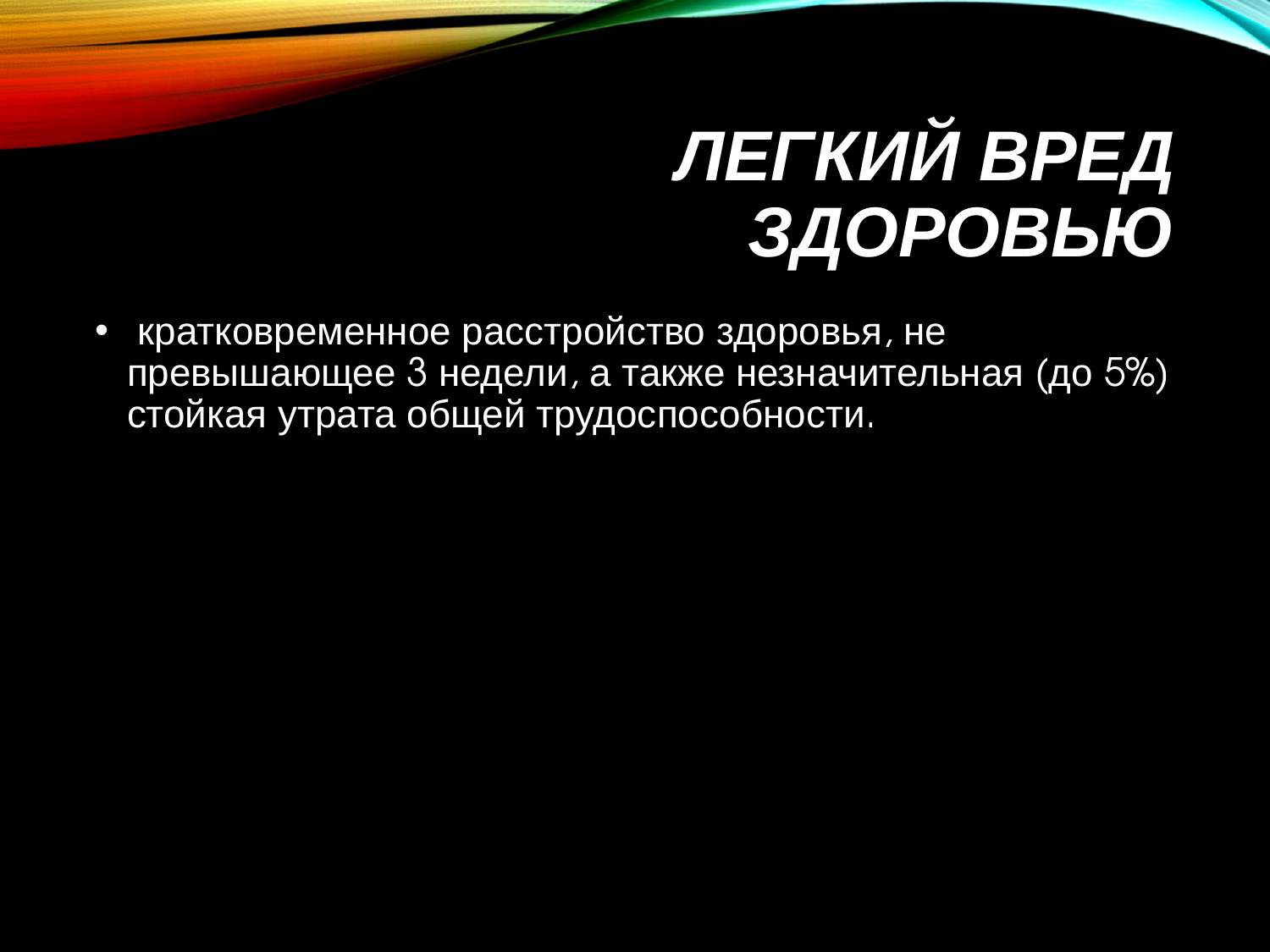

# Легкий вред здоровью
 кратковременное расстройство здоровья, не превышающее 3 недели, а также незначительная (до 5%) стойкая утрата общей трудоспособности.